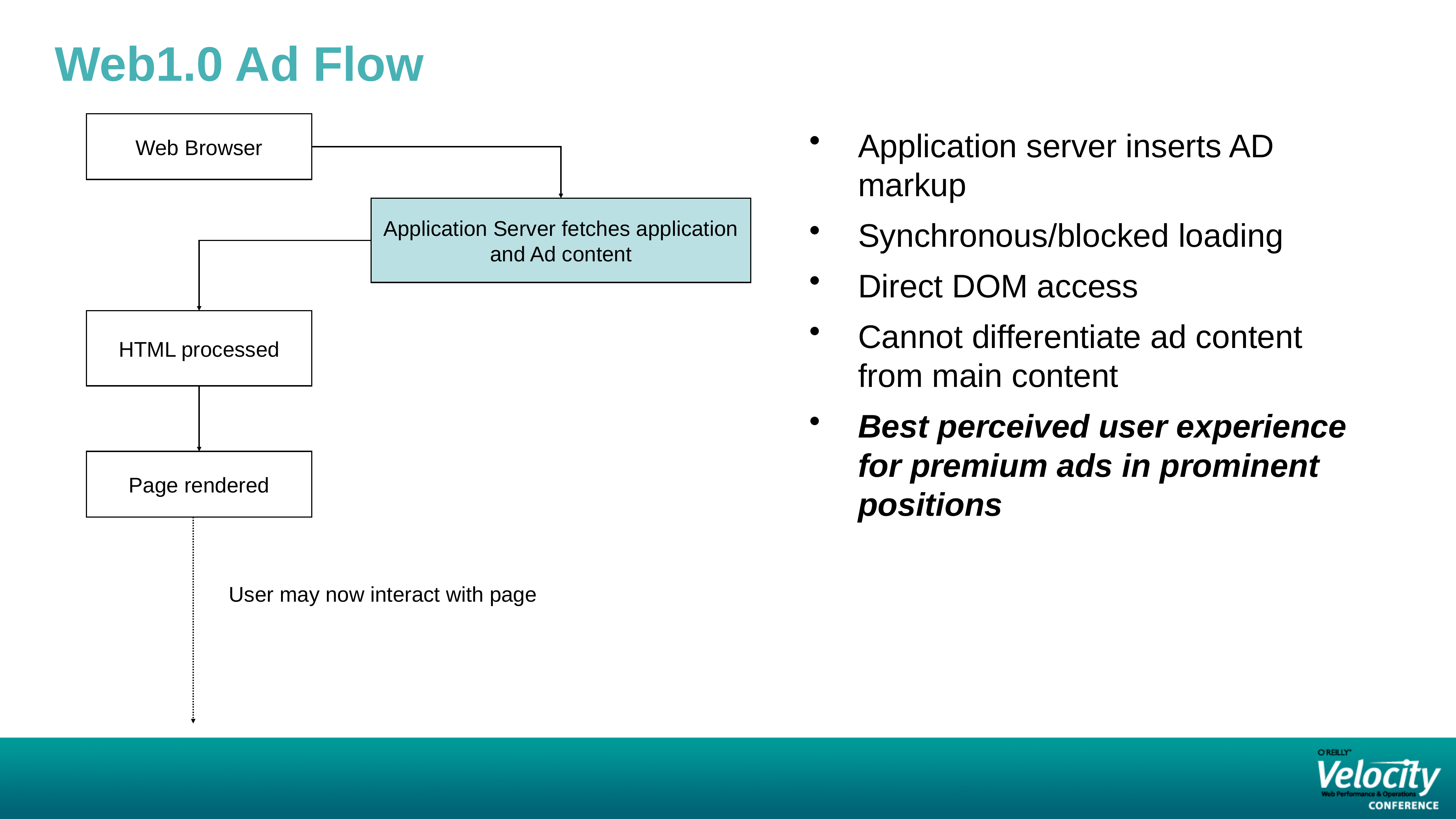

Web1.0 Ad Flow
Web Browser
Application server inserts AD markup
Synchronous/blocked loading
Direct DOM access
Cannot differentiate ad content from main content
Best perceived user experience for premium ads in prominent positions
Application Server fetches application
and Ad content
HTML processed
Page rendered

User may now interact with page